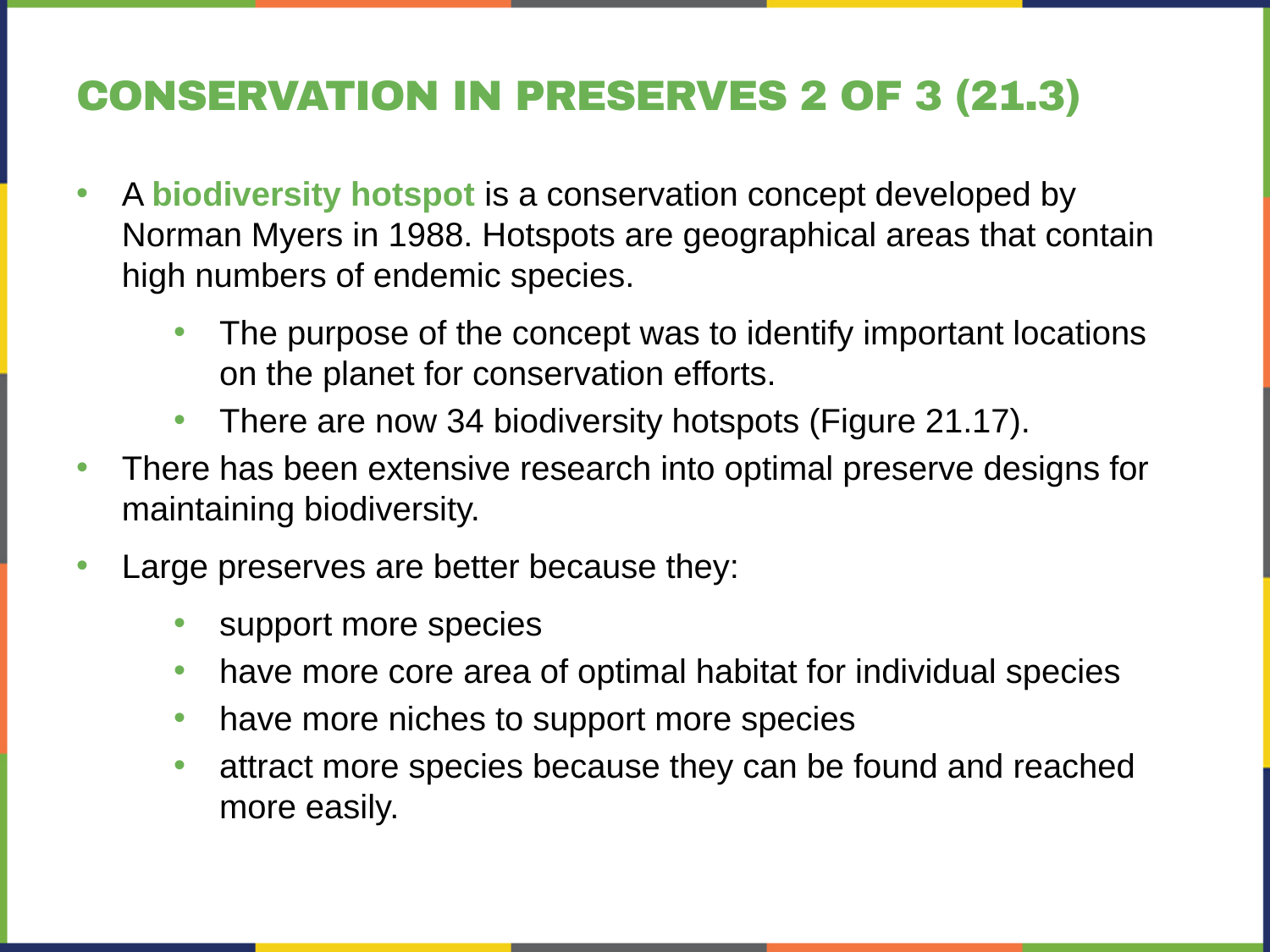

# Conservation in preserves 2 of 3 (21.3)
A biodiversity hotspot is a conservation concept developed by Norman Myers in 1988. Hotspots are geographical areas that contain high numbers of endemic species.
The purpose of the concept was to identify important locations on the planet for conservation efforts.
There are now 34 biodiversity hotspots (Figure 21.17).
There has been extensive research into optimal preserve designs for maintaining biodiversity.
Large preserves are better because they:
support more species
have more core area of optimal habitat for individual species
have more niches to support more species
attract more species because they can be found and reached more easily.